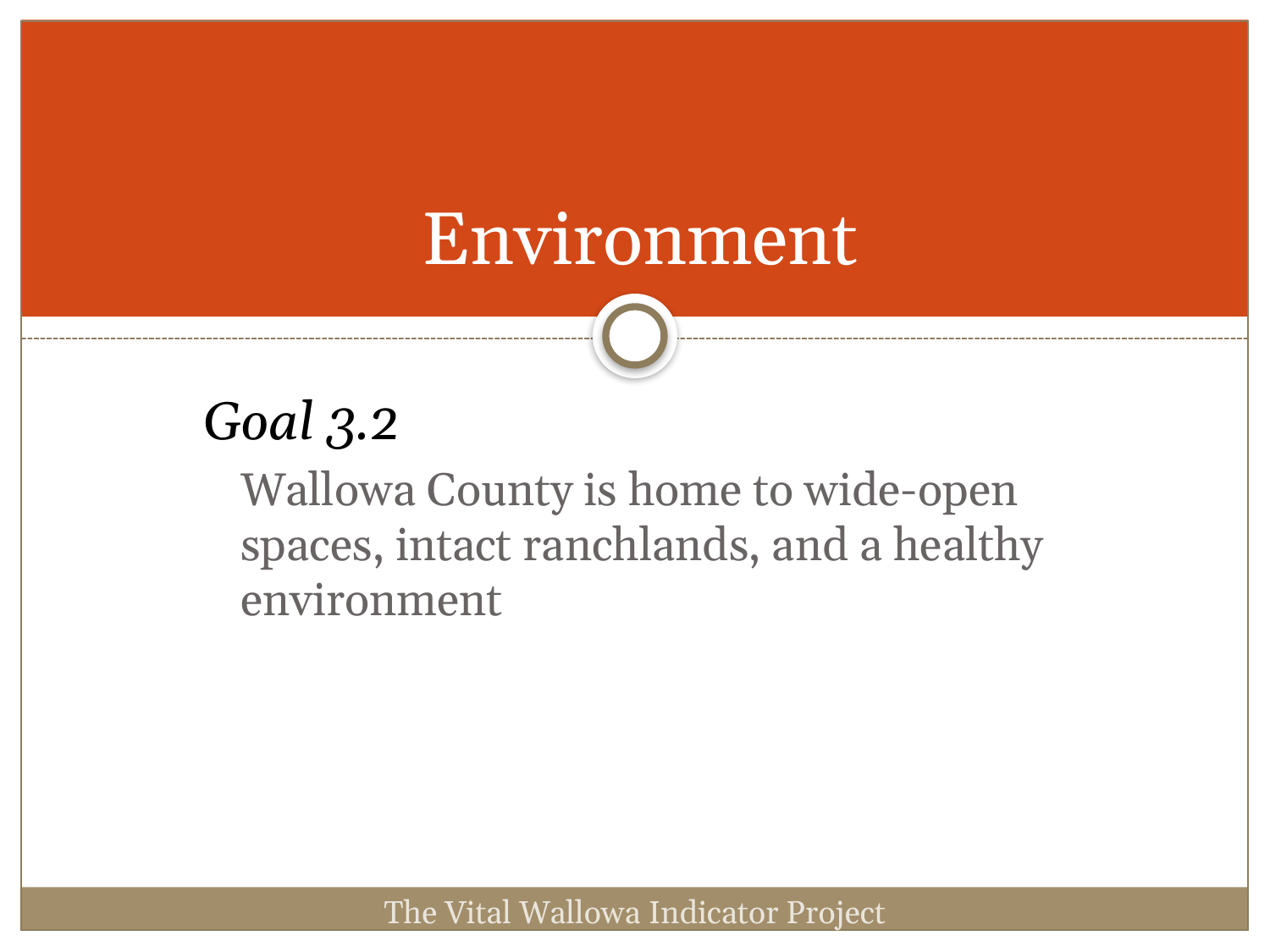

# Environment
Goal 3.2
	Wallowa County is home to wide-open spaces, intact ranchlands, and a healthy environment

The Vital Wallowa Indicator Project